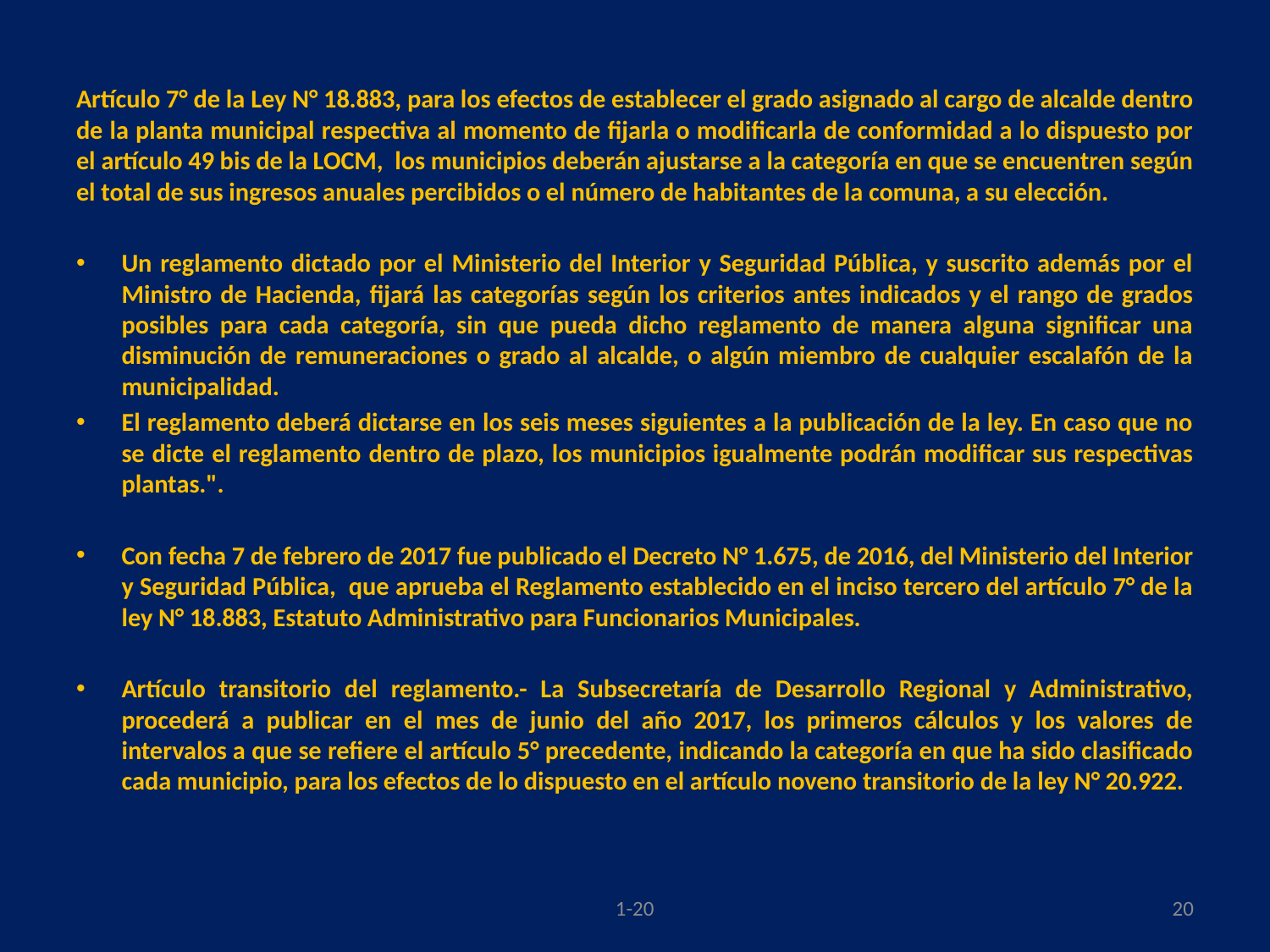

#
Artículo 7° de la Ley N° 18.883, para los efectos de establecer el grado asignado al cargo de alcalde dentro de la planta municipal respectiva al momento de fijarla o modificarla de conformidad a lo dispuesto por el artículo 49 bis de la LOCM,  los municipios deberán ajustarse a la categoría en que se encuentren según el total de sus ingresos anuales percibidos o el número de habitantes de la comuna, a su elección.

Un reglamento dictado por el Ministerio del Interior y Seguridad Pública, y suscrito además por el Ministro de Hacienda, fijará las categorías según los criterios antes indicados y el rango de grados posibles para cada categoría, sin que pueda dicho reglamento de manera alguna significar una disminución de remuneraciones o grado al alcalde, o algún miembro de cualquier escalafón de la municipalidad.
El reglamento deberá dictarse en los seis meses siguientes a la publicación de la ley. En caso que no se dicte el reglamento dentro de plazo, los municipios igualmente podrán modificar sus respectivas plantas.".

Con fecha 7 de febrero de 2017 fue publicado el Decreto N° 1.675, de 2016, del Ministerio del Interior y Seguridad Pública,  que aprueba el Reglamento establecido en el inciso tercero del artículo 7° de la ley N° 18.883, Estatuto Administrativo para Funcionarios Municipales.

Artículo transitorio del reglamento.- La Subsecretaría de Desarrollo Regional y Administrativo, procederá a publicar en el mes de junio del año 2017, los primeros cálculos y los valores de intervalos a que se refiere el artículo 5° precedente, indicando la categoría en que ha sido clasificado cada municipio, para los efectos de lo dispuesto en el artículo noveno transitorio de la ley N° 20.922.

1-20
20